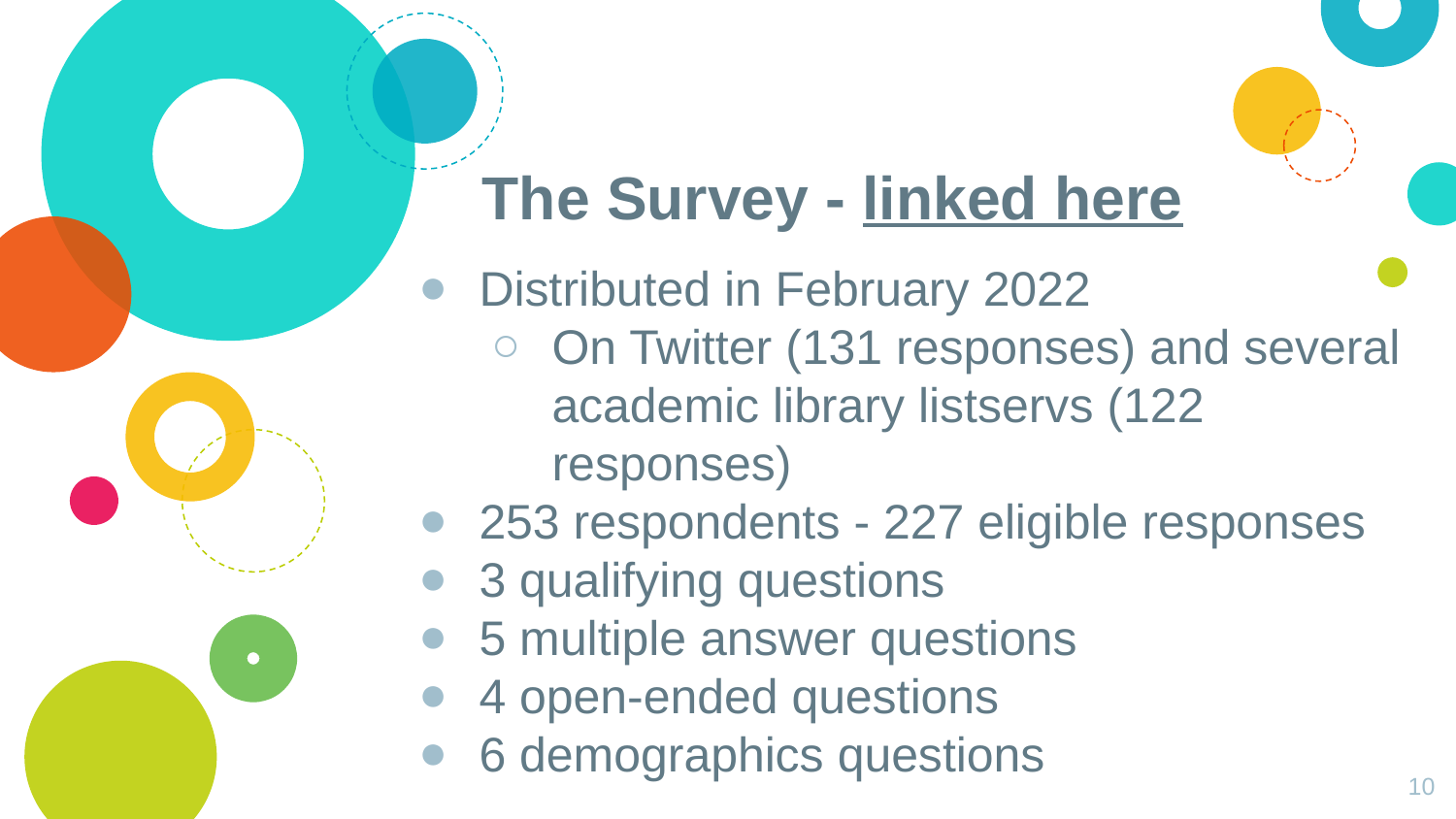

# The Survey - linked here
Distributed in February 2022
On Twitter (131 responses) and several academic library listservs (122 responses)
253 respondents - 227 eligible responses
3 qualifying questions
5 multiple answer questions
4 open-ended questions
6 demographics questions
10